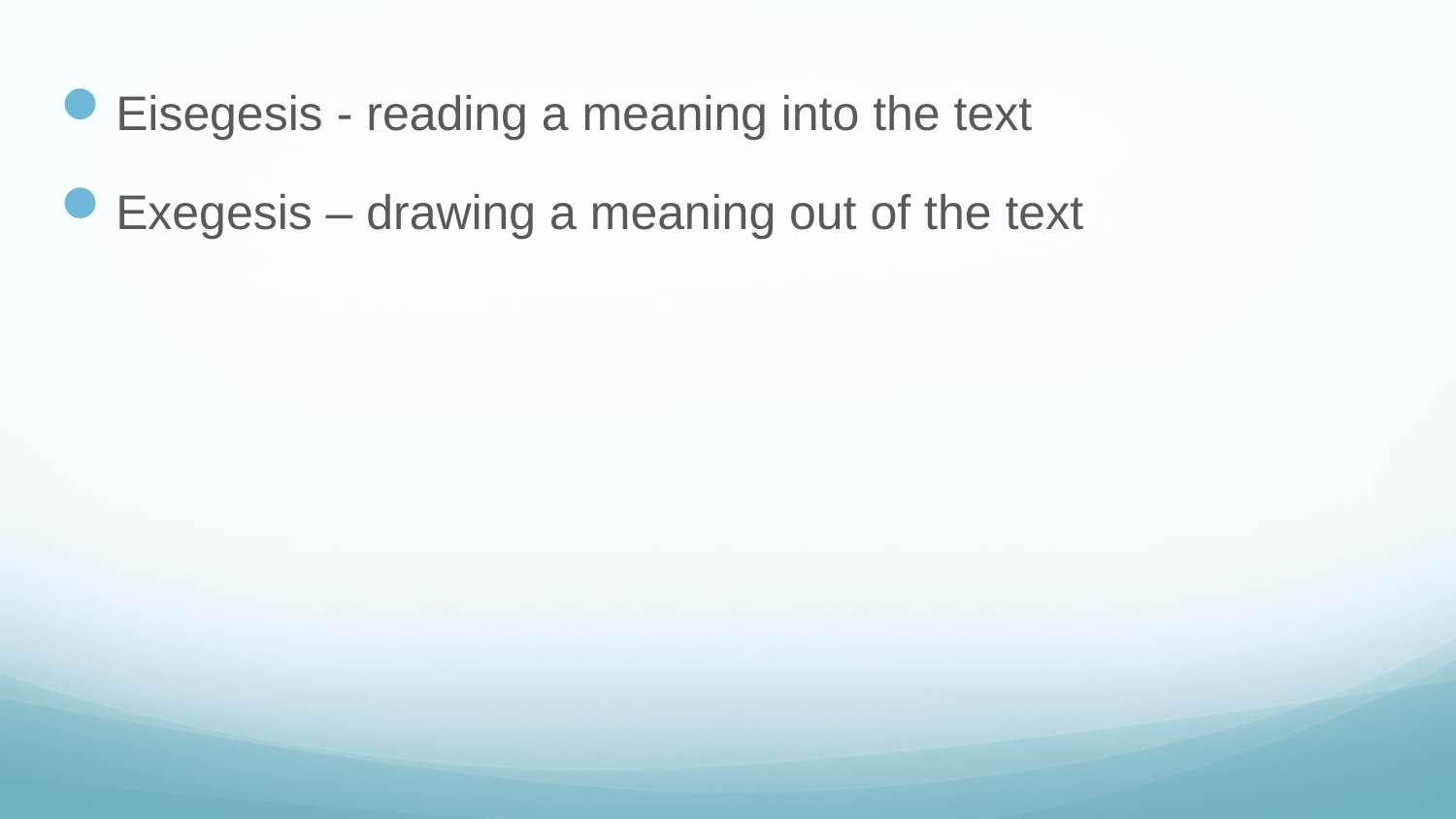

Eisegesis - reading a meaning into the text
Exegesis – drawing a meaning out of the text